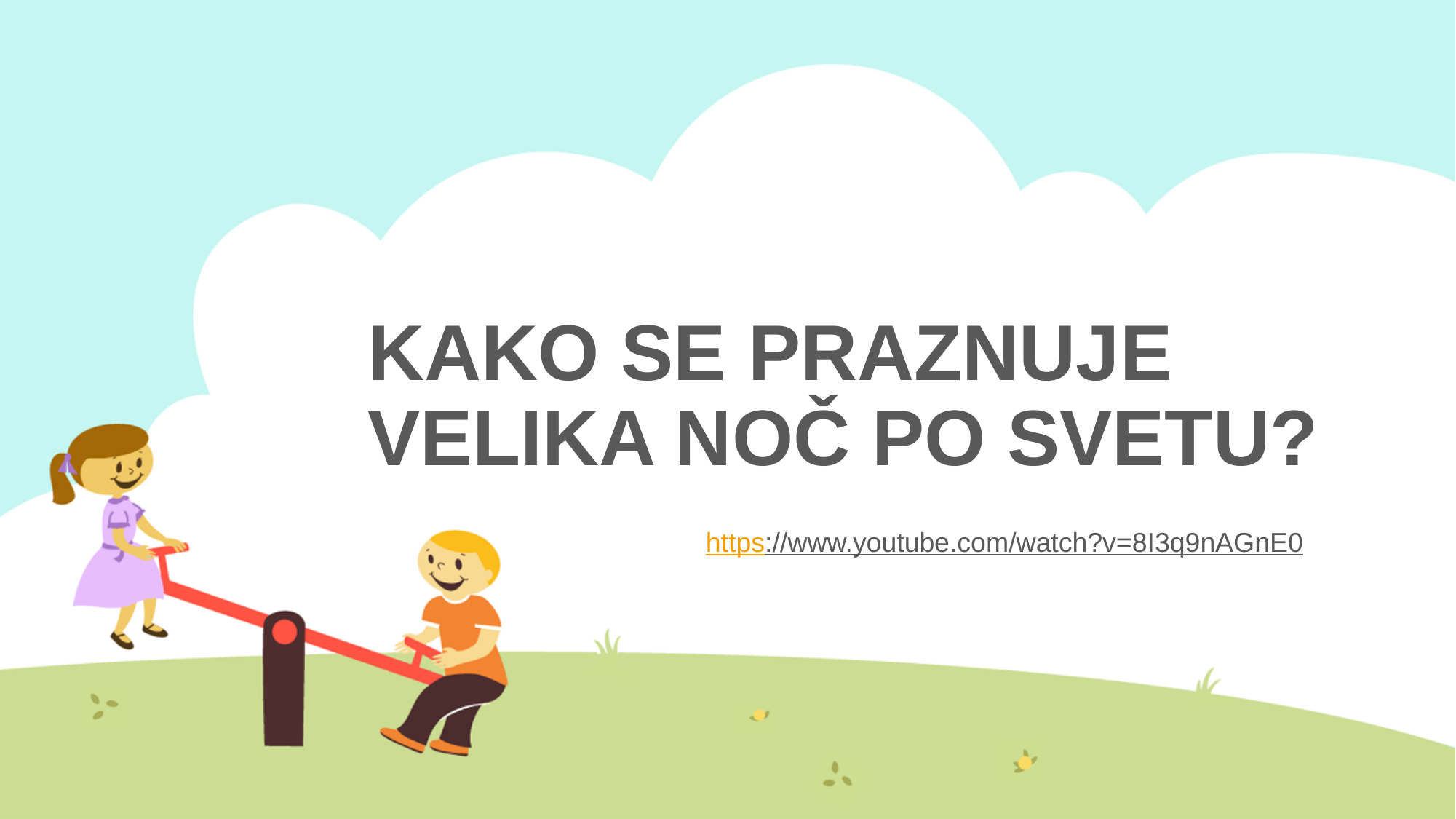

# KAKO SE PRAZNUJE VELIKA NOČ PO SVETU?
https://www.youtube.com/watch?v=8I3q9nAGnE0